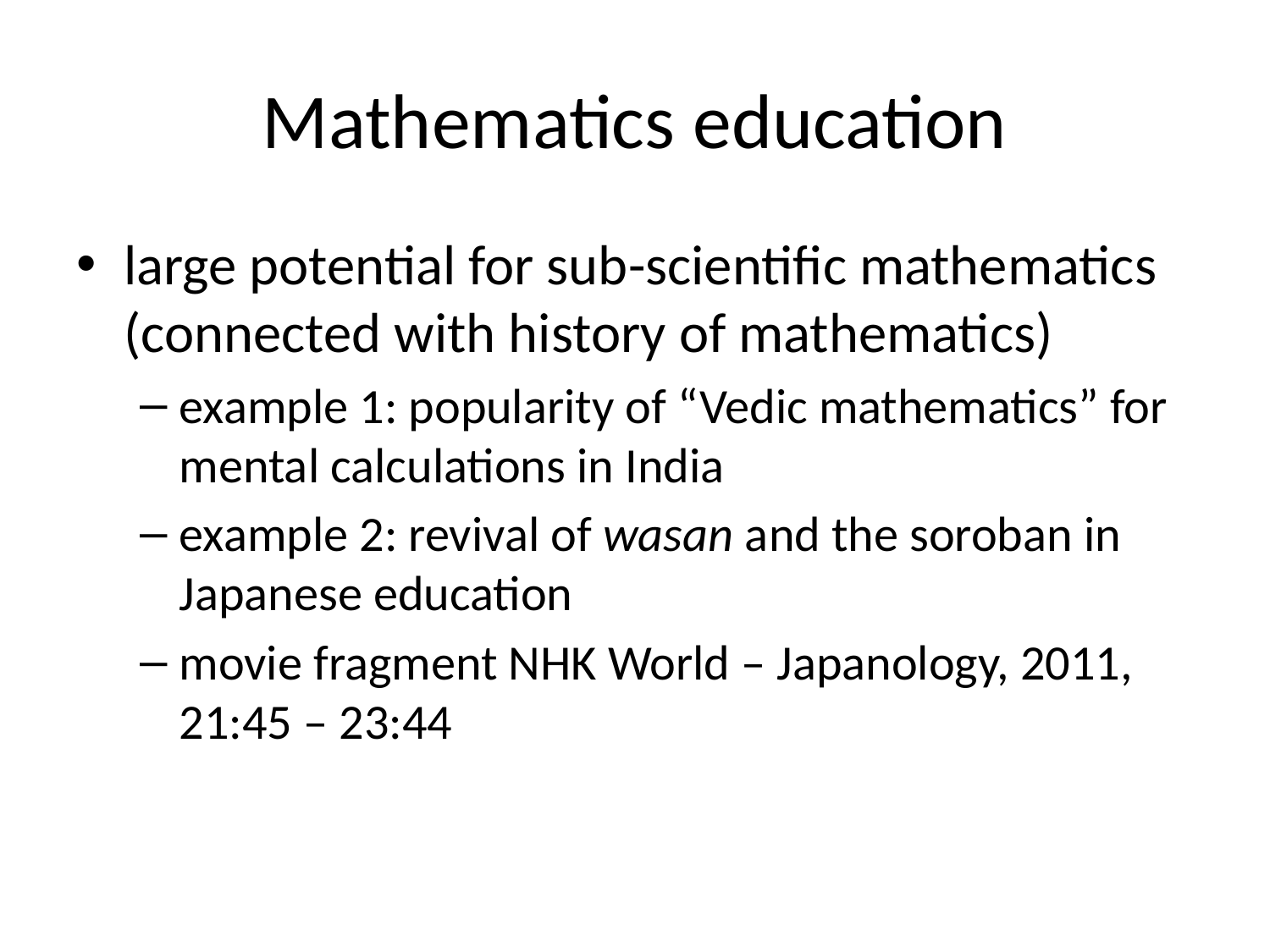

# Mathematics education
large potential for sub-scientific mathematics (connected with history of mathematics)
example 1: popularity of “Vedic mathematics” for mental calculations in India
example 2: revival of wasan and the soroban in Japanese education
movie fragment NHK World – Japanology, 2011, 21:45 – 23:44